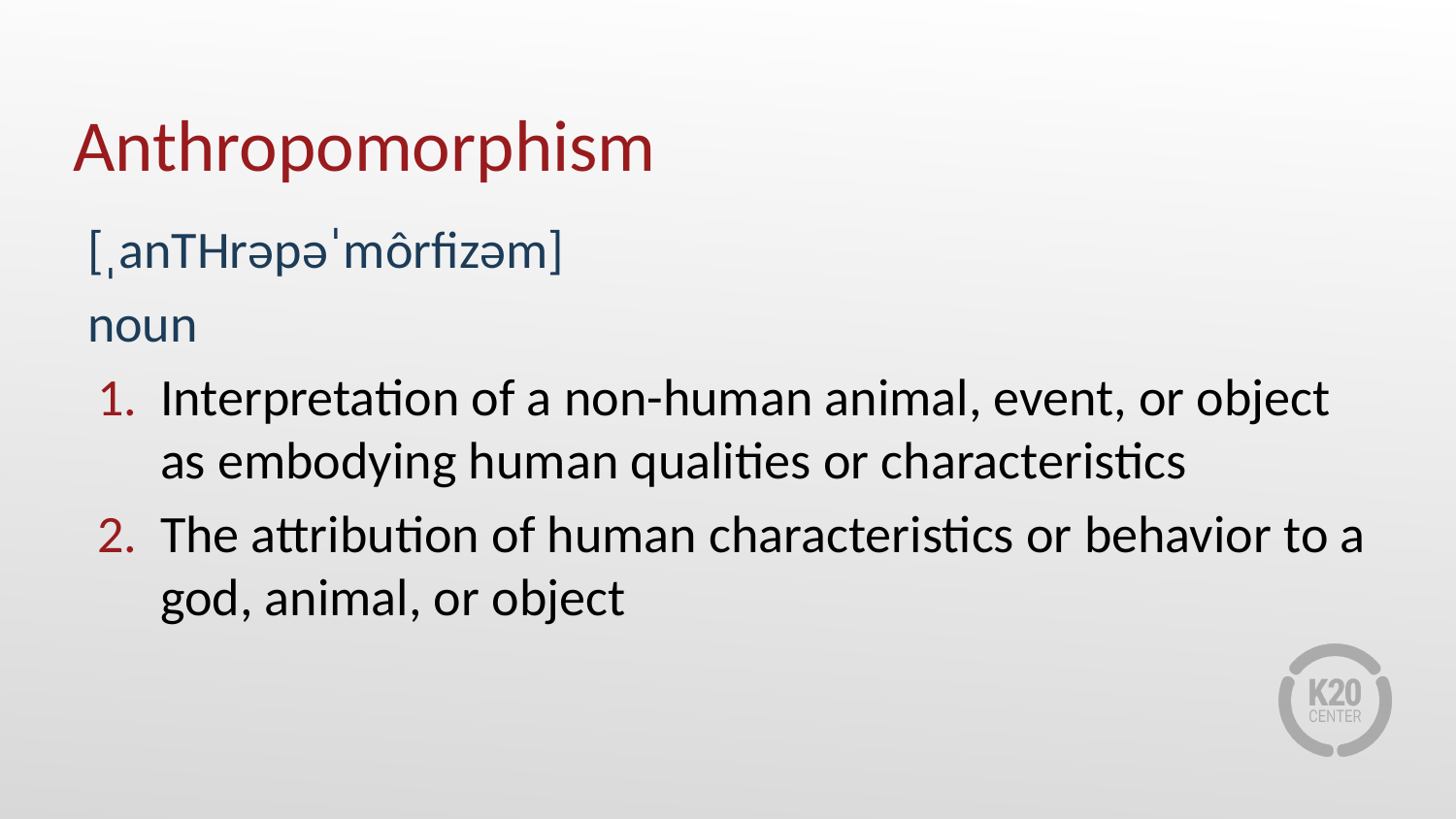

# Anthropomorphism
[ˌanTHrəpəˈmôrfizəm]
noun
Interpretation of a non-human animal, event, or object as embodying human qualities or characteristics
The attribution of human characteristics or behavior to a god, animal, or object